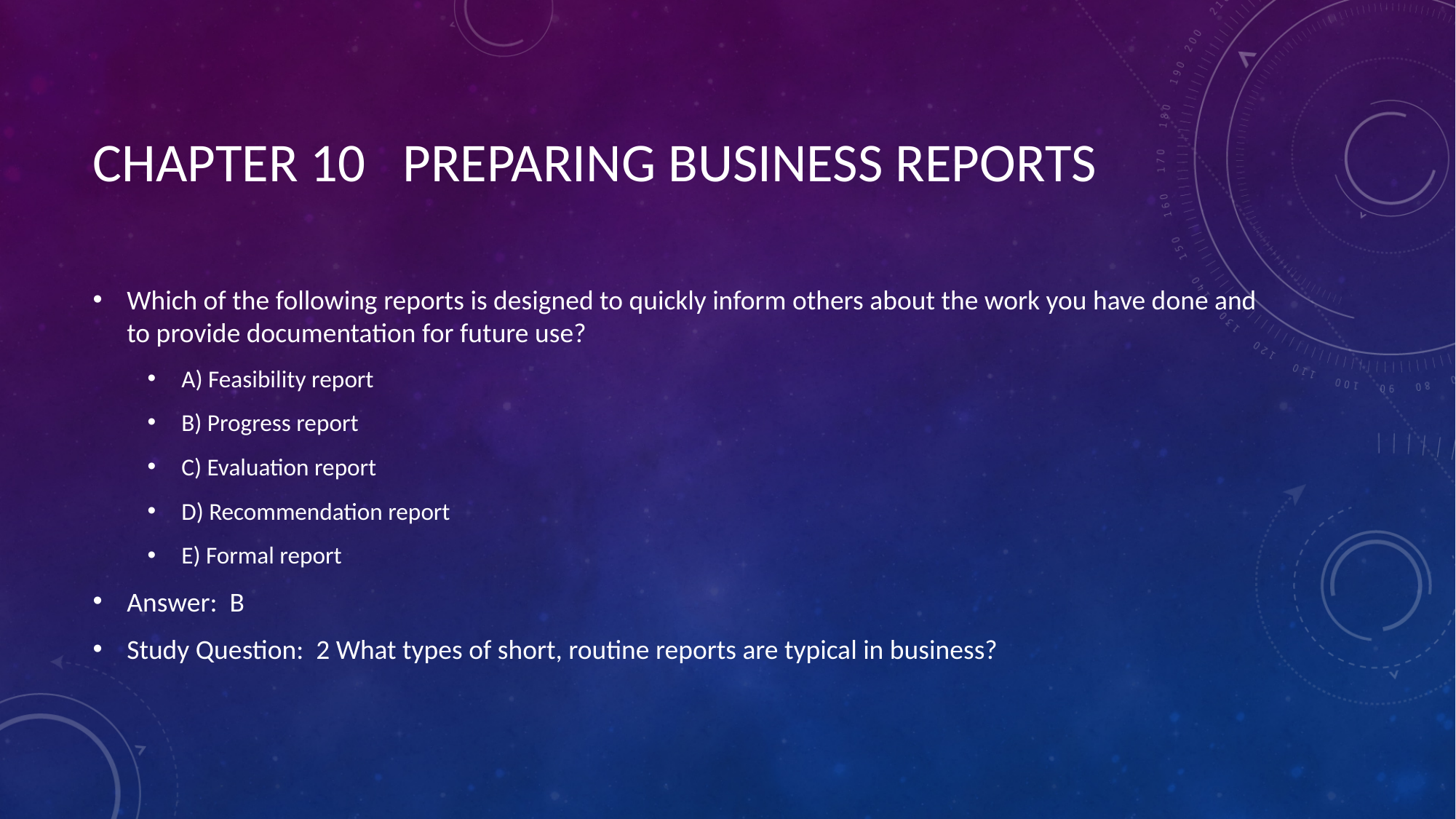

# Chapter 10   Preparing Business Reports
Which of the following reports is designed to quickly inform others about the work you have done and to provide documentation for future use?
A) Feasibility report
B) Progress report
C) Evaluation report
D) Recommendation report
E) Formal report
Answer:  B
Study Question:  2 What types of short, routine reports are typical in business?